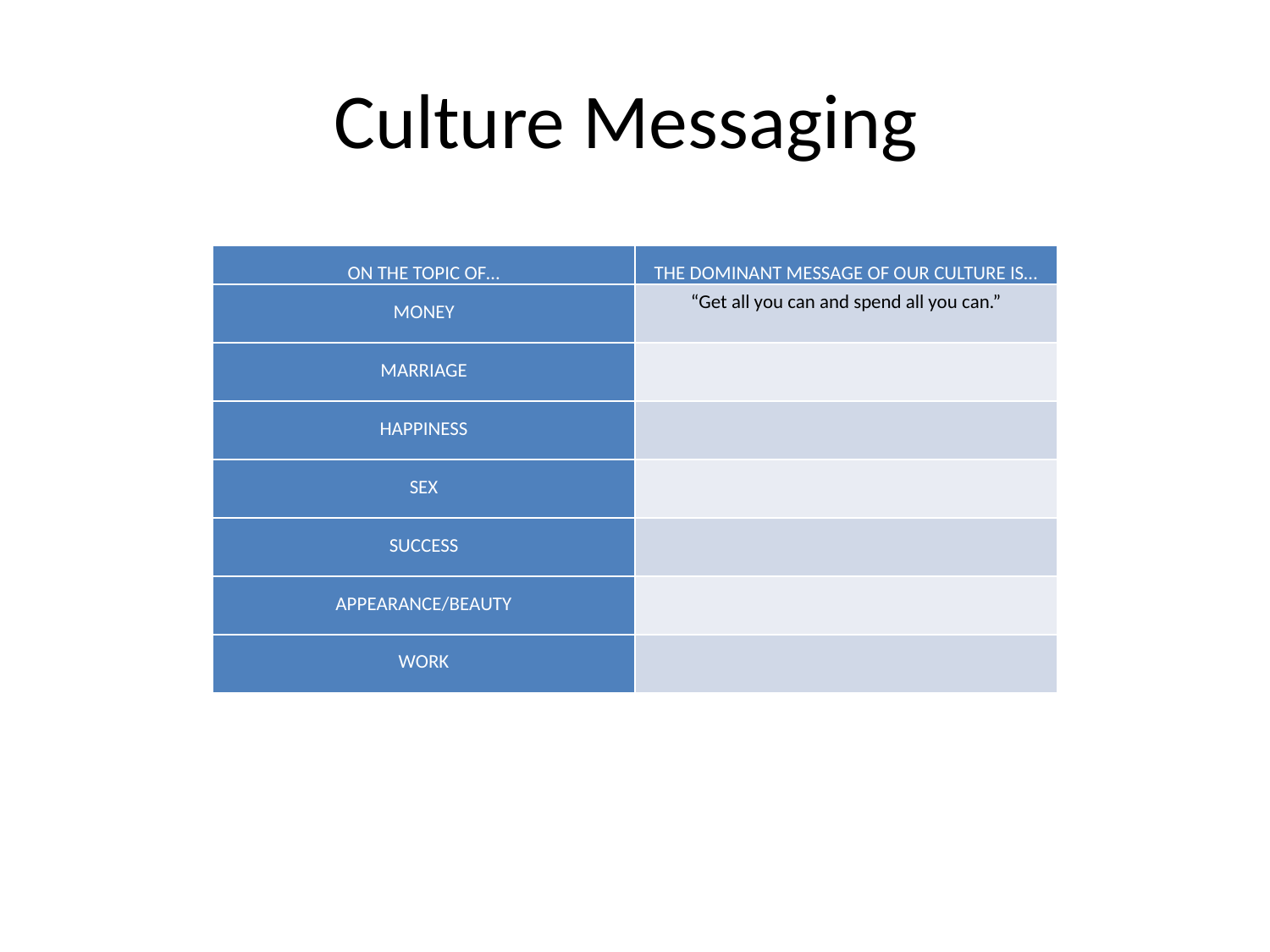

# Culture Messaging
| ON THE TOPIC OF… | THE DOMINANT MESSAGE OF OUR CULTURE IS… |
| --- | --- |
| MONEY | “Get all you can and spend all you can.” |
| MARRIAGE |  |
| HAPPINESS |  |
| SEX |  |
| SUCCESS |  |
| APPEARANCE/BEAUTY |  |
| WORK |  |